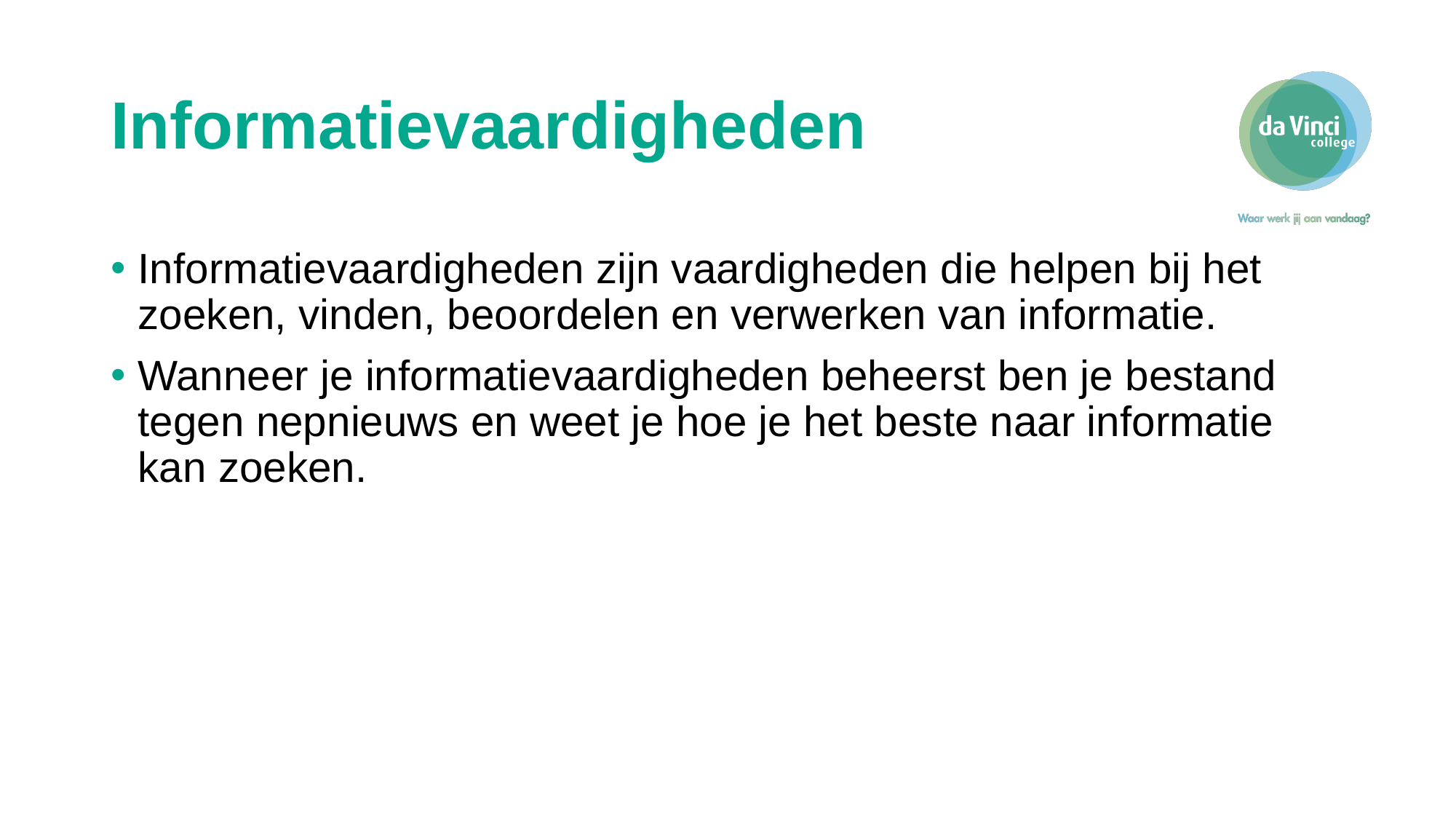

# Informatievaardigheden
Informatievaardigheden zijn vaardigheden die helpen bij het zoeken, vinden, beoordelen en verwerken van informatie.
Wanneer je informatievaardigheden beheerst ben je bestand tegen nepnieuws en weet je hoe je het beste naar informatie kan zoeken.